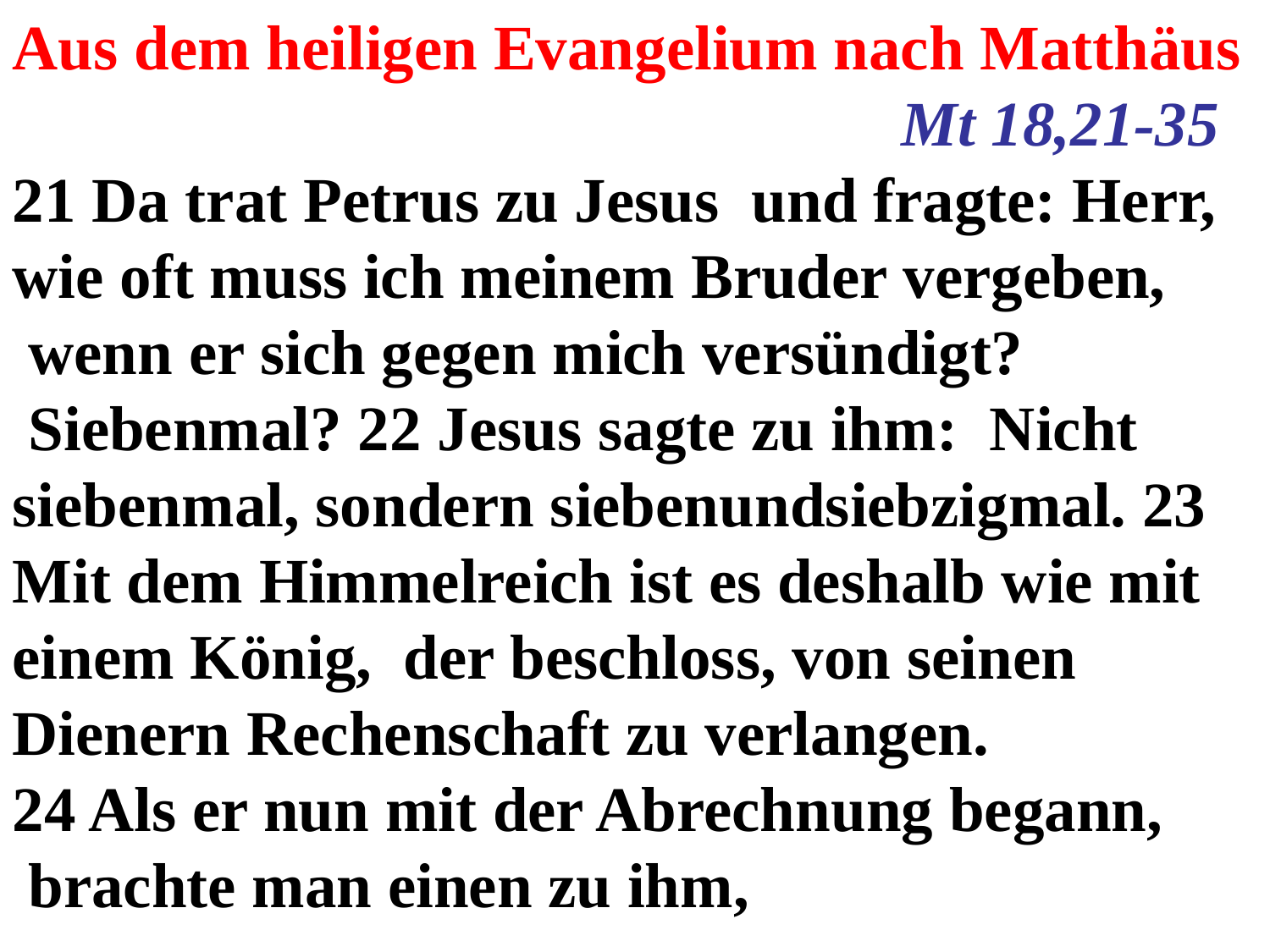

Aus dem heiligen Evangelium nach Matthäus
							Mt 18,21-35
21 Da trat Petrus zu Jesus  und fragte: Herr, wie oft muss ich meinem Bruder vergeben,
 wenn er sich gegen mich versündigt?
 Siebenmal? 22 Jesus sagte zu ihm:  Nicht siebenmal, sondern siebenundsiebzigmal. 23 Mit dem Himmelreich ist es deshalb wie mit einem König,  der beschloss, von seinen Dienern Rechenschaft zu verlangen.
24 Als er nun mit der Abrechnung begann,
 brachte man einen zu ihm,